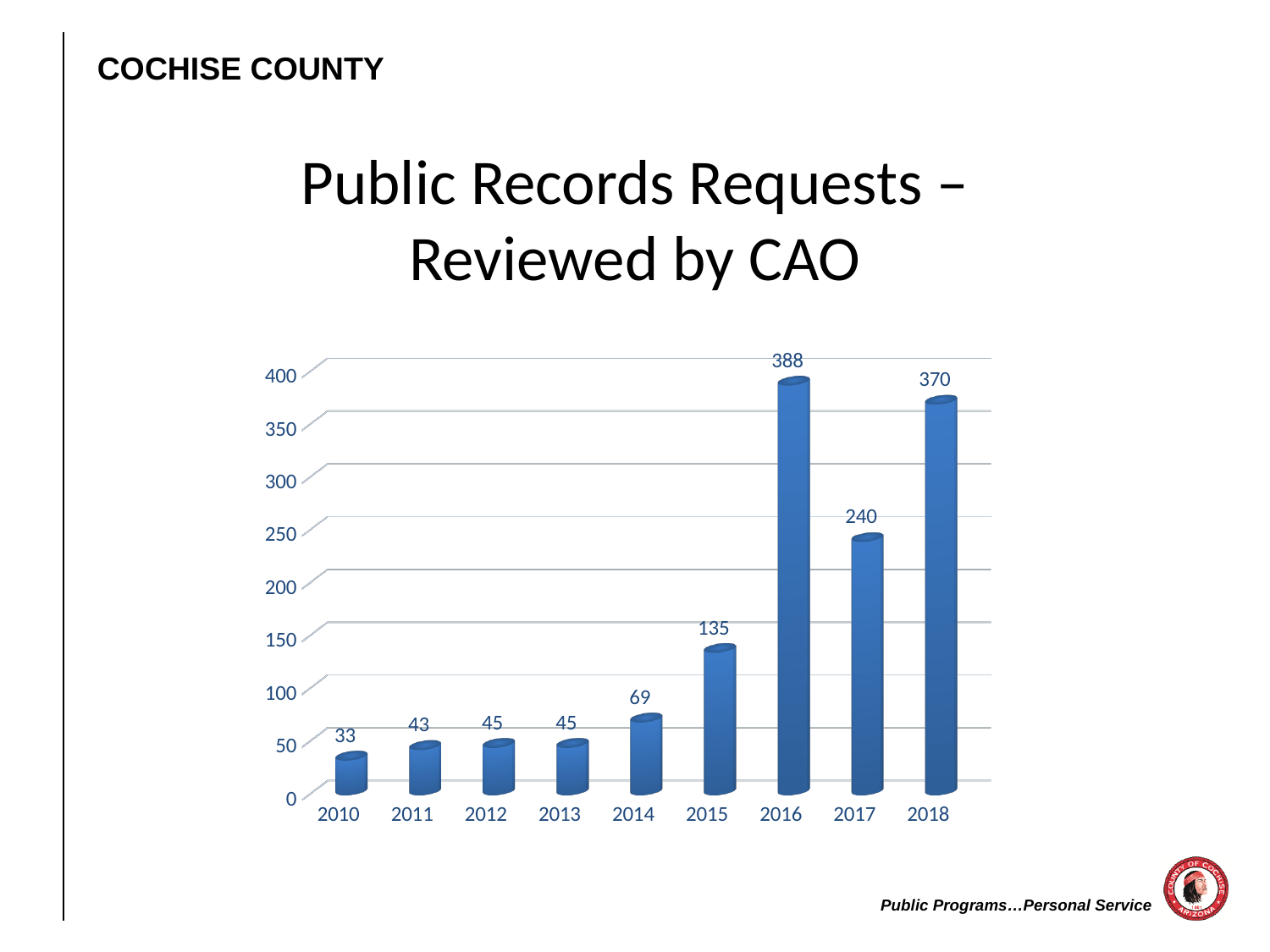

# Public Records Requests – Reviewed by CAO

[unsupported chart]